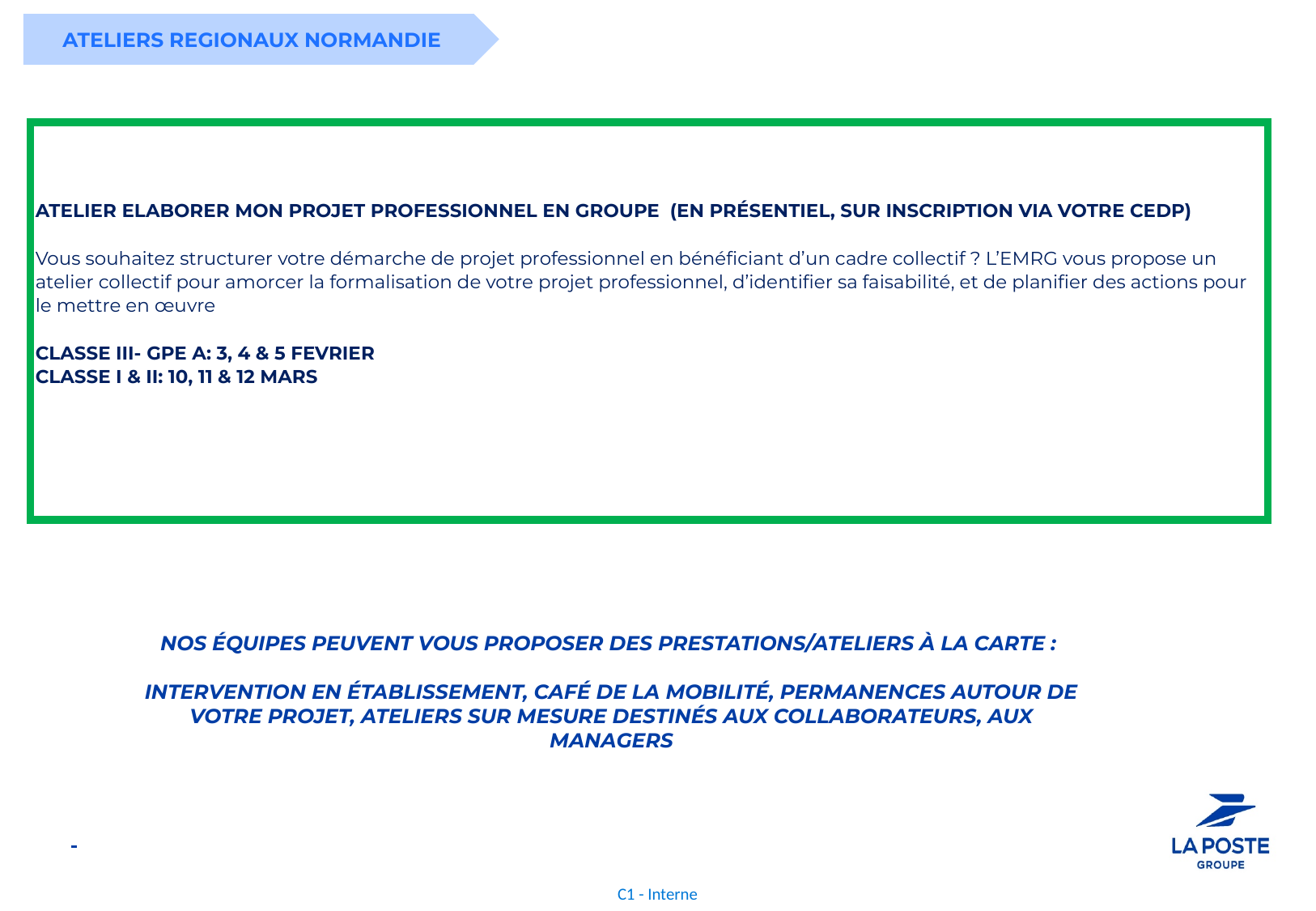

ATELIERS REGIONAUX NORMANDIE

Atelier ELABORER MON PROJET PROFESSIONNEL EN GROUPE  (en présentiel, sur inscription via votre CEDP)

Vous souhaitez structurer votre démarche de projet professionnel en bénéficiant d’un cadre collectif ? L’EMRG vous propose un atelier collectif pour amorcer la formalisation de votre projet professionnel, d’identifier sa faisabilité, et de planifier des actions pour le mettre en œuvre

Classe III- GPE A: 3, 4 & 5 fevrier
Classe I & II: 10, 11 & 12 MARS

Nos équipes peuvent vous proposer des prestations/ATELIERS à la carte :

Intervention en établissement, café de la mobilité, permanences autour de votre projet, ateliers sur mesure destinés aux collaborateurs, aux managers